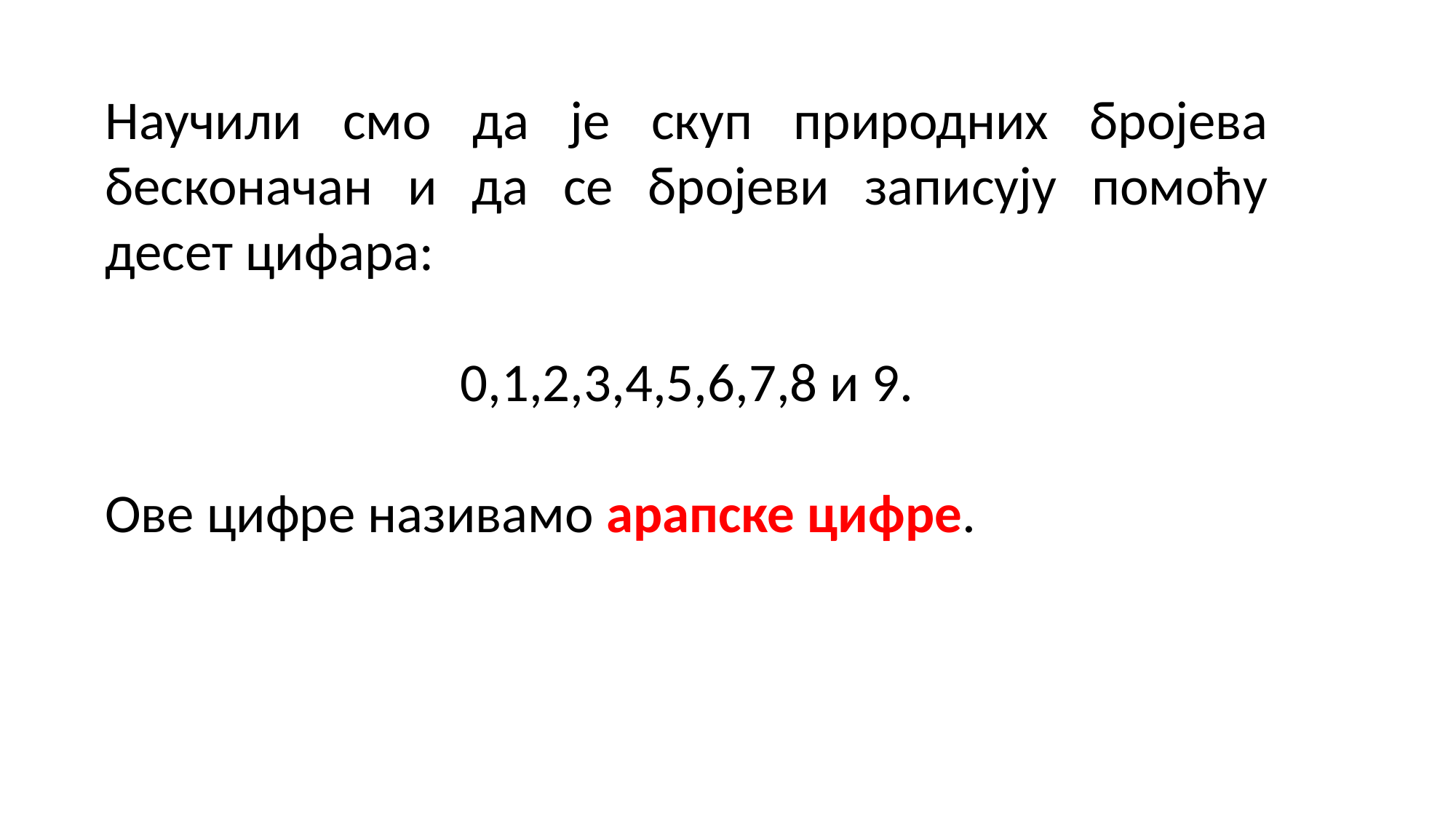

Научили смо да је скуп природних бројева бесконачан и да се бројеви записују помоћу десет цифара:

0,1,2,3,4,5,6,7,8 и 9.

Ове цифре називамо арапске цифре.